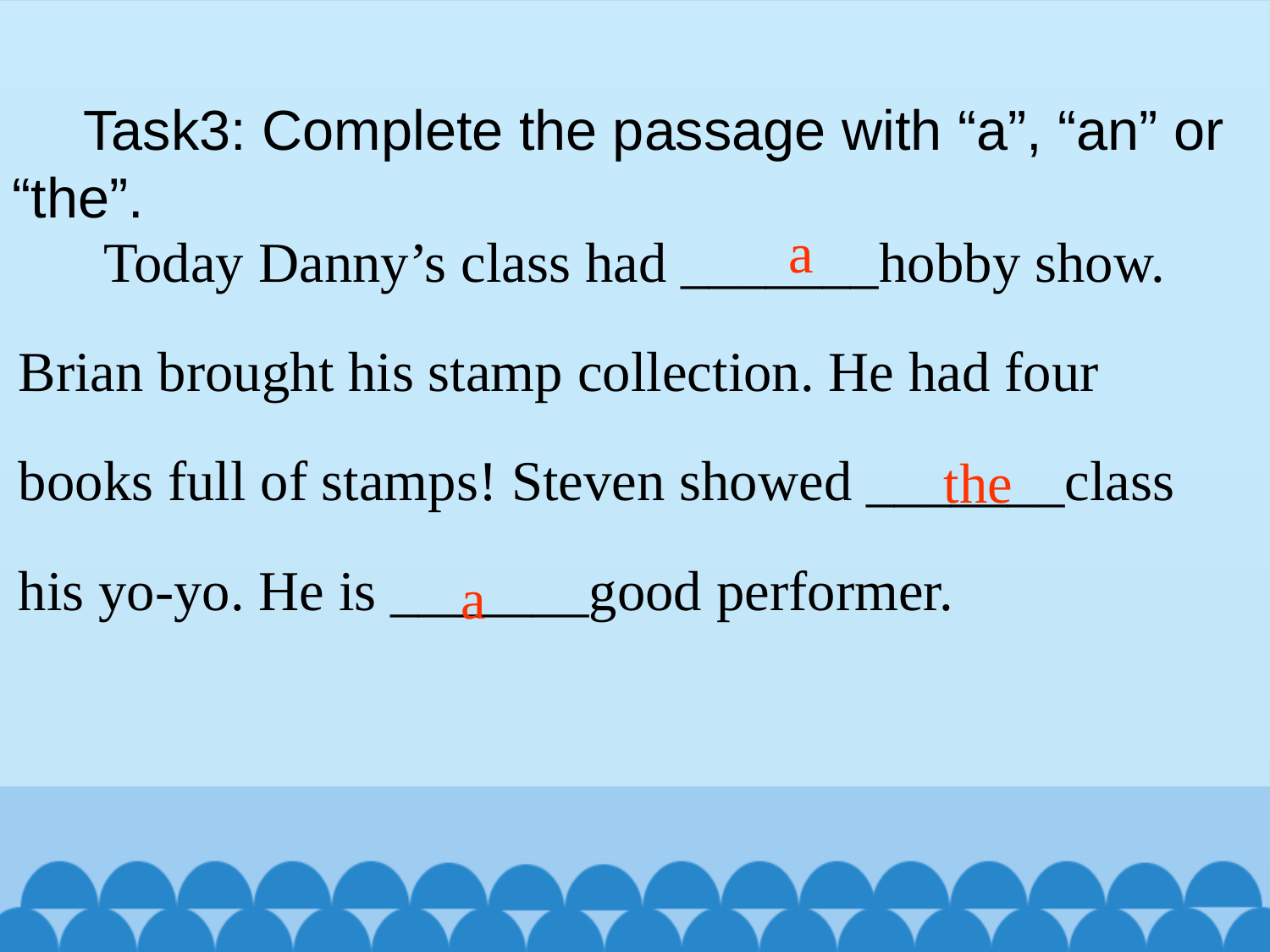

Task3: Complete the passage with “a”, “an” or “the”.
      Today Danny’s class had _______hobby show.
Brian brought his stamp collection. He had four
books full of stamps! Steven showed _______class
his yo-yo. He is _______good performer.
a
the
a